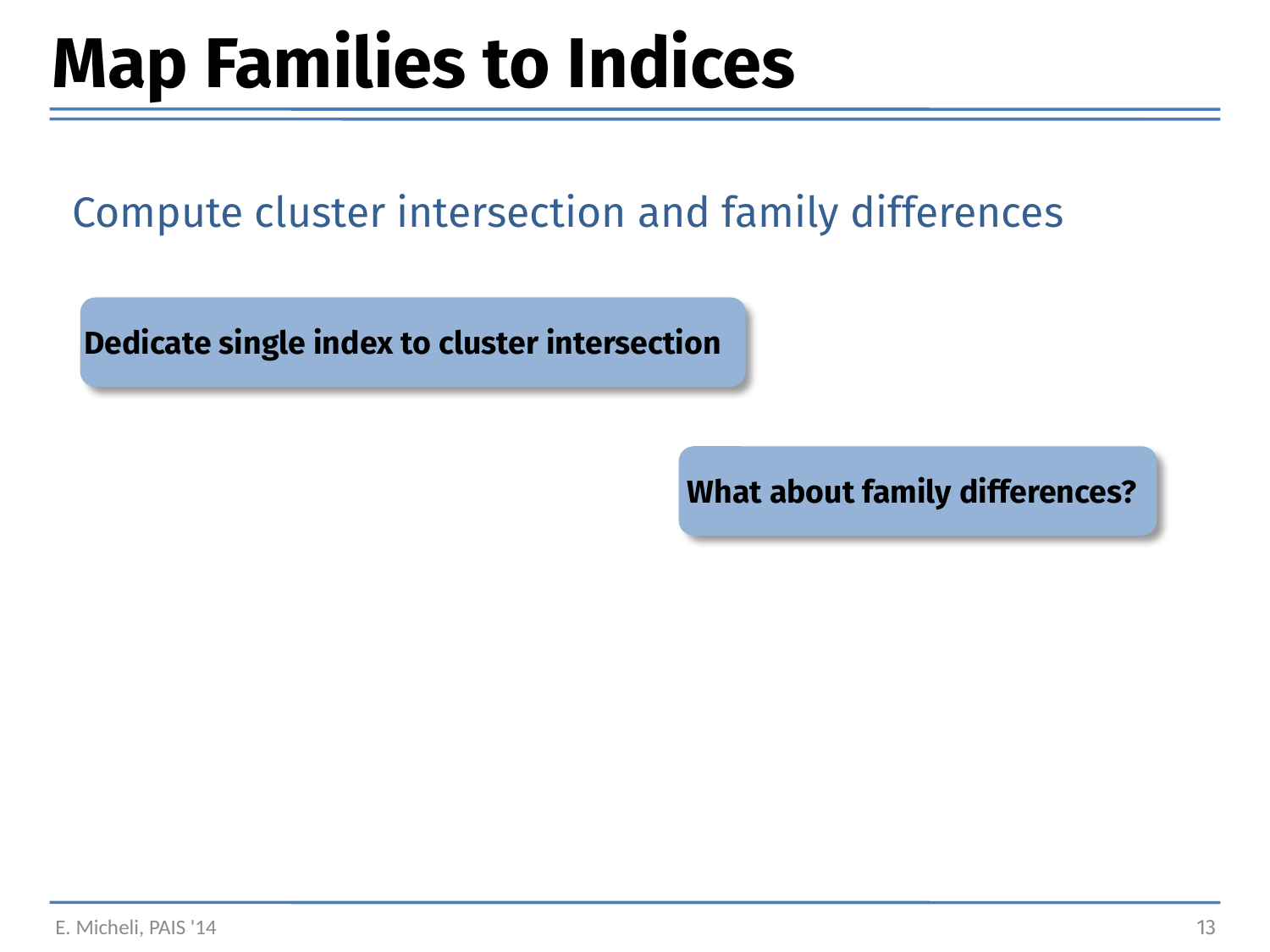

Map Families to Indices
Compute cluster intersection and family differences

Dedicate single index to cluster intersection

What about family differences?
E. Micheli, PAIS '14
13